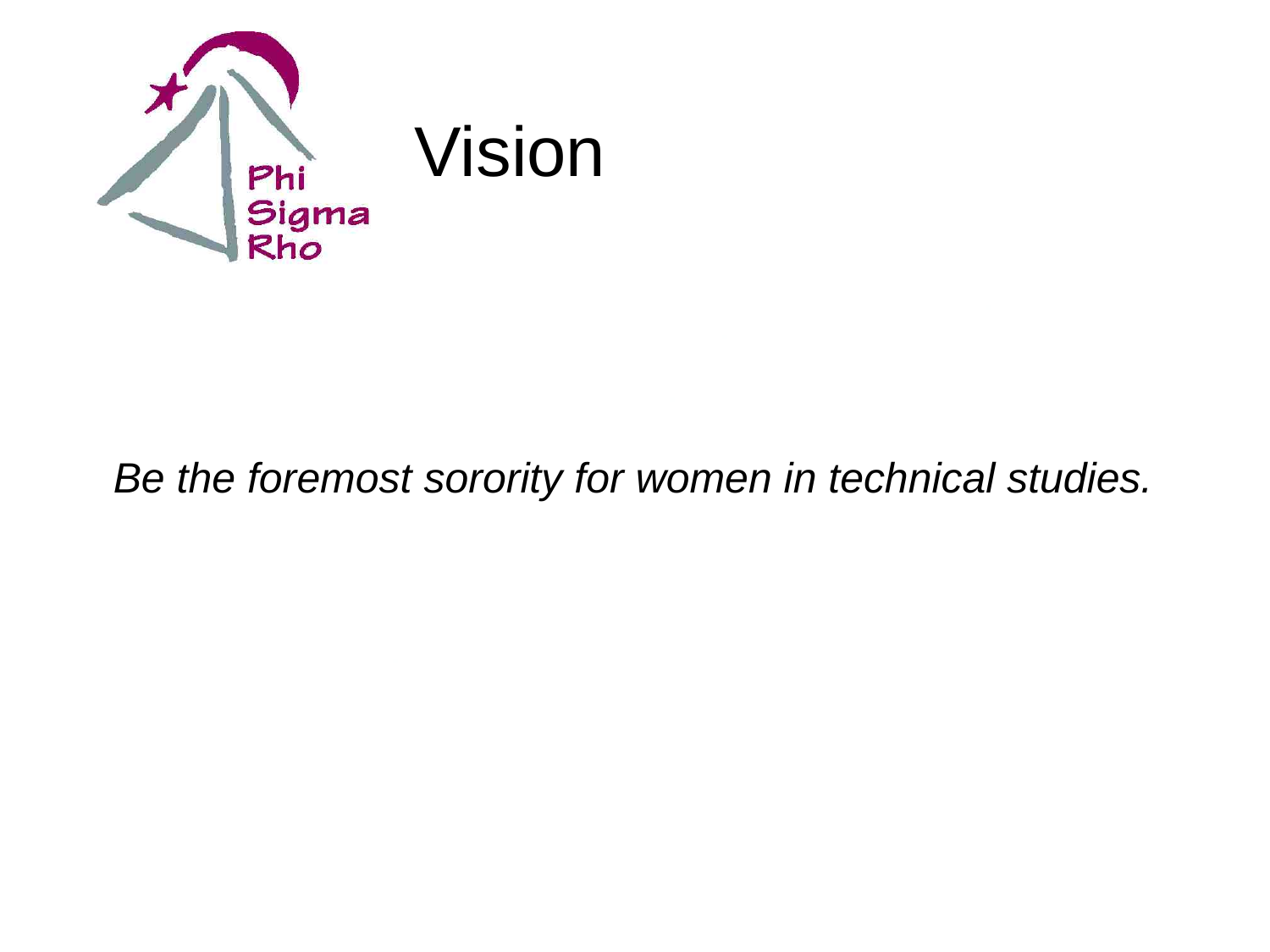

# Vision
Be the foremost sorority for women in technical studies.